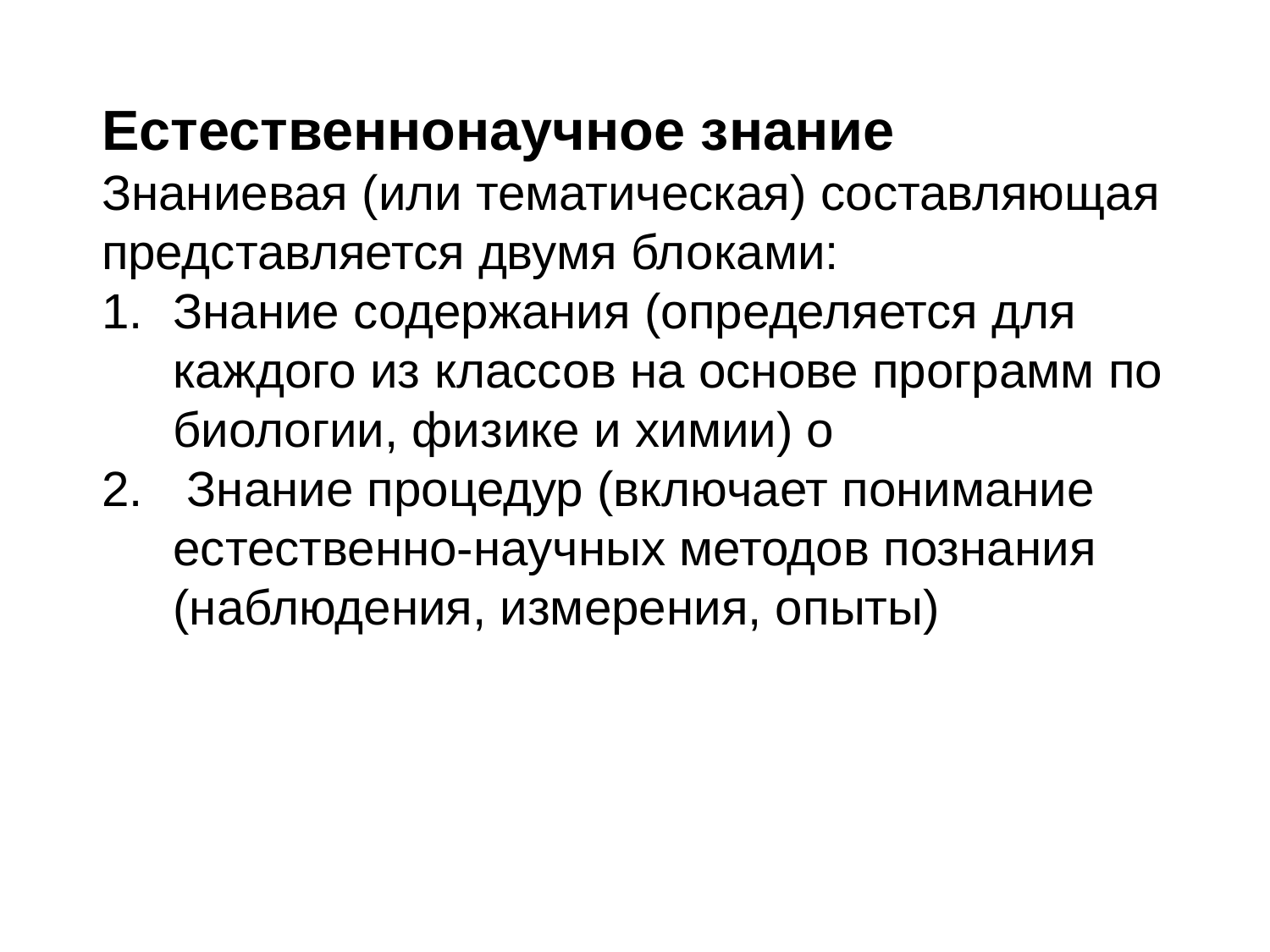

#
Естественнонаучное знание
Знаниевая (или тематическая) составляющая представляется двумя блоками:
Знание содержания (определяется для каждого из классов на основе программ по биологии, физике и химии) o
 Знание процедур (включает понимание естественно-научных методов познания (наблюдения, измерения, опыты)